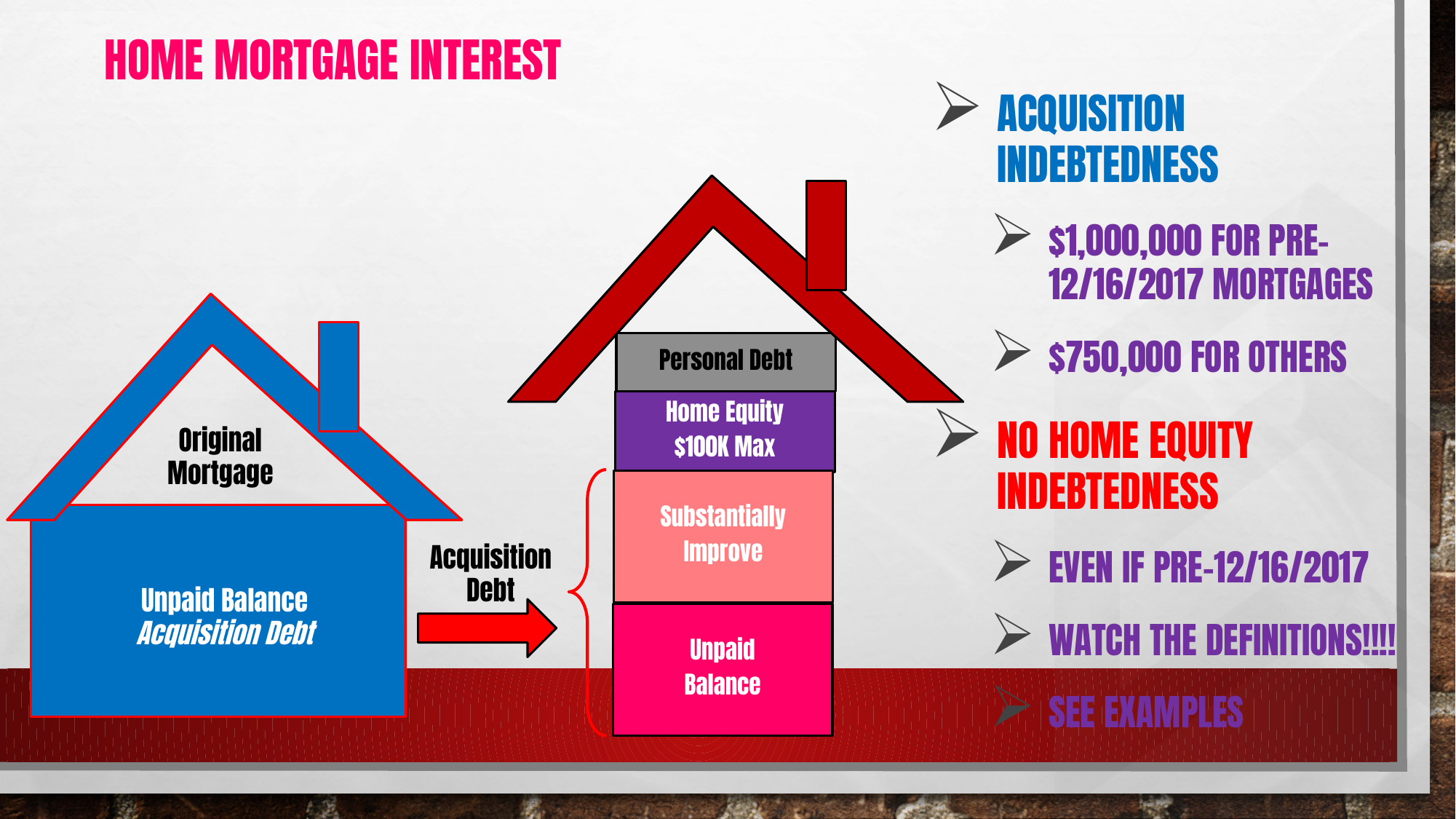

# Home Mortgage Interest
Acquisition indebtedness
$1,000,000 for pre-12/16/2017 mortgages
$750,000 for others
No home equity indebtedness
Even if pre-12/16/2017
Watch the definitions!!!!
See examples

Personal Debt
Home Equity
$100K Max
Substantially
Improve
Unpaid
Balance

Original Mortgage

Acquisition Debt
Unpaid Balance
Acquisition Debt